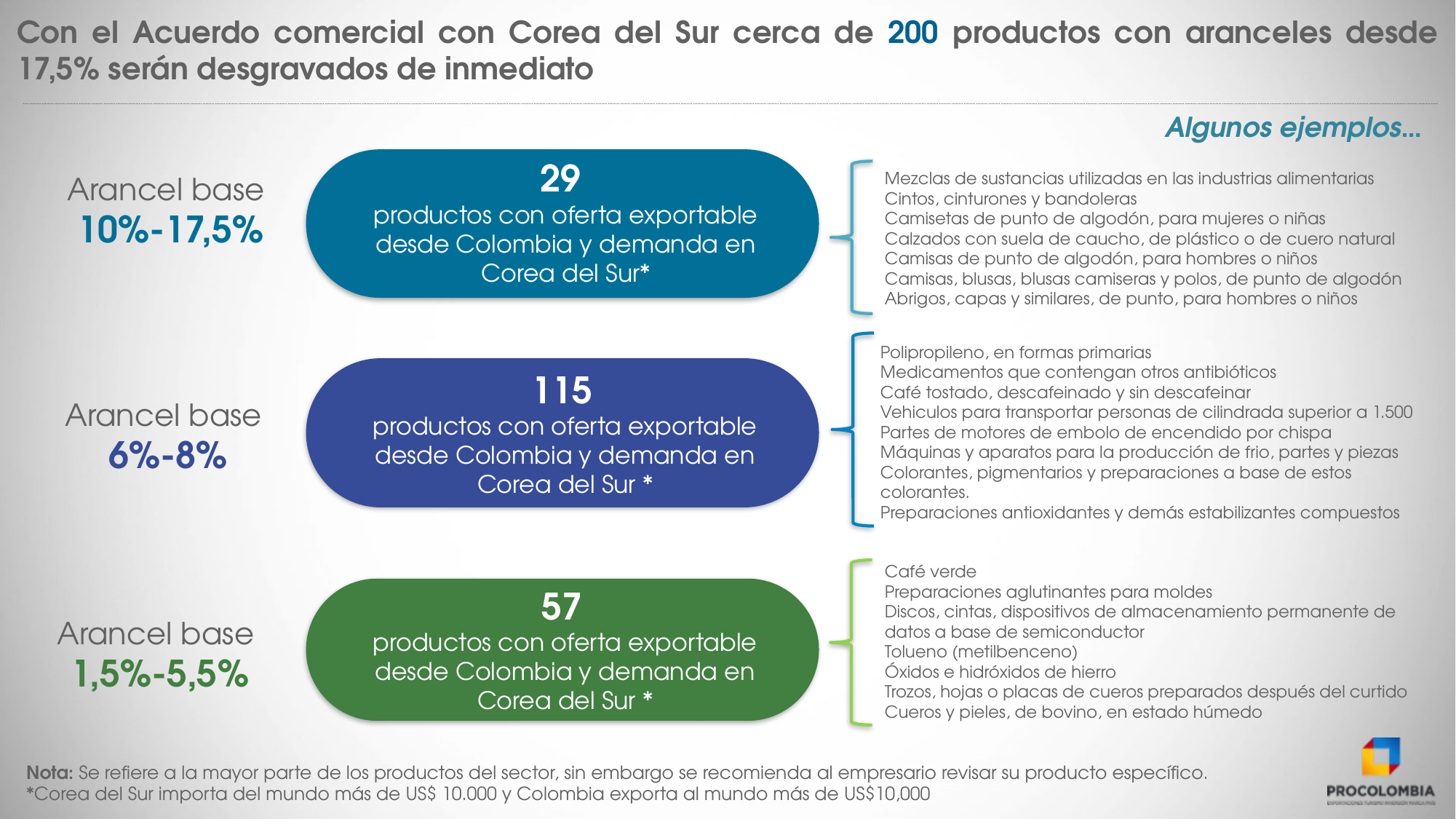

Con el Acuerdo comercial con Corea del Sur cerca de 200 productos con aranceles desde 17,5% serán desgravados de inmediato
Algunos ejemplos…

29
productos con oferta exportable desde Colombia y demanda en Corea del Sur*

Mezclas de sustancias utilizadas en las industrias alimentarias
Cintos, cinturones y bandoleras
Camisetas de punto de algodón, para mujeres o niñas
Calzados con suela de caucho, de plástico o de cuero natural
Camisas de punto de algodón, para hombres o niños
Camisas, blusas, blusas camiseras y polos, de punto de algodón
Abrigos, capas y similares, de punto, para hombres o niños
Arancel base
10%-17,5%

Polipropileno, en formas primarias
Medicamentos que contengan otros antibióticos
Café tostado, descafeinado y sin descafeinar
Vehiculos para transportar personas de cilindrada superior a 1.500
Partes de motores de embolo de encendido por chispa
Máquinas y aparatos para la producción de frio, partes y piezas
Colorantes, pigmentarios y preparaciones a base de estos colorantes.
Preparaciones antioxidantes y demás estabilizantes compuestos

115
productos con oferta exportable desde Colombia y demanda en Corea del Sur *
Arancel base
6%-8%
Café verde
Preparaciones aglutinantes para moldes
Discos, cintas, dispositivos de almacenamiento permanente de datos a base de semiconductor
Tolueno (metilbenceno)
Óxidos e hidróxidos de hierro
Trozos, hojas o placas de cueros preparados después del curtido
Cueros y pieles, de bovino, en estado húmedo

57
productos con oferta exportable desde Colombia y demanda en Corea del Sur *

Arancel base
1,5%-5,5%
Nota: Se refiere a la mayor parte de los productos del sector, sin embargo se recomienda al empresario revisar su producto específico.
*Corea del Sur importa del mundo más de US$ 10.000 y Colombia exporta al mundo más de US$10,000